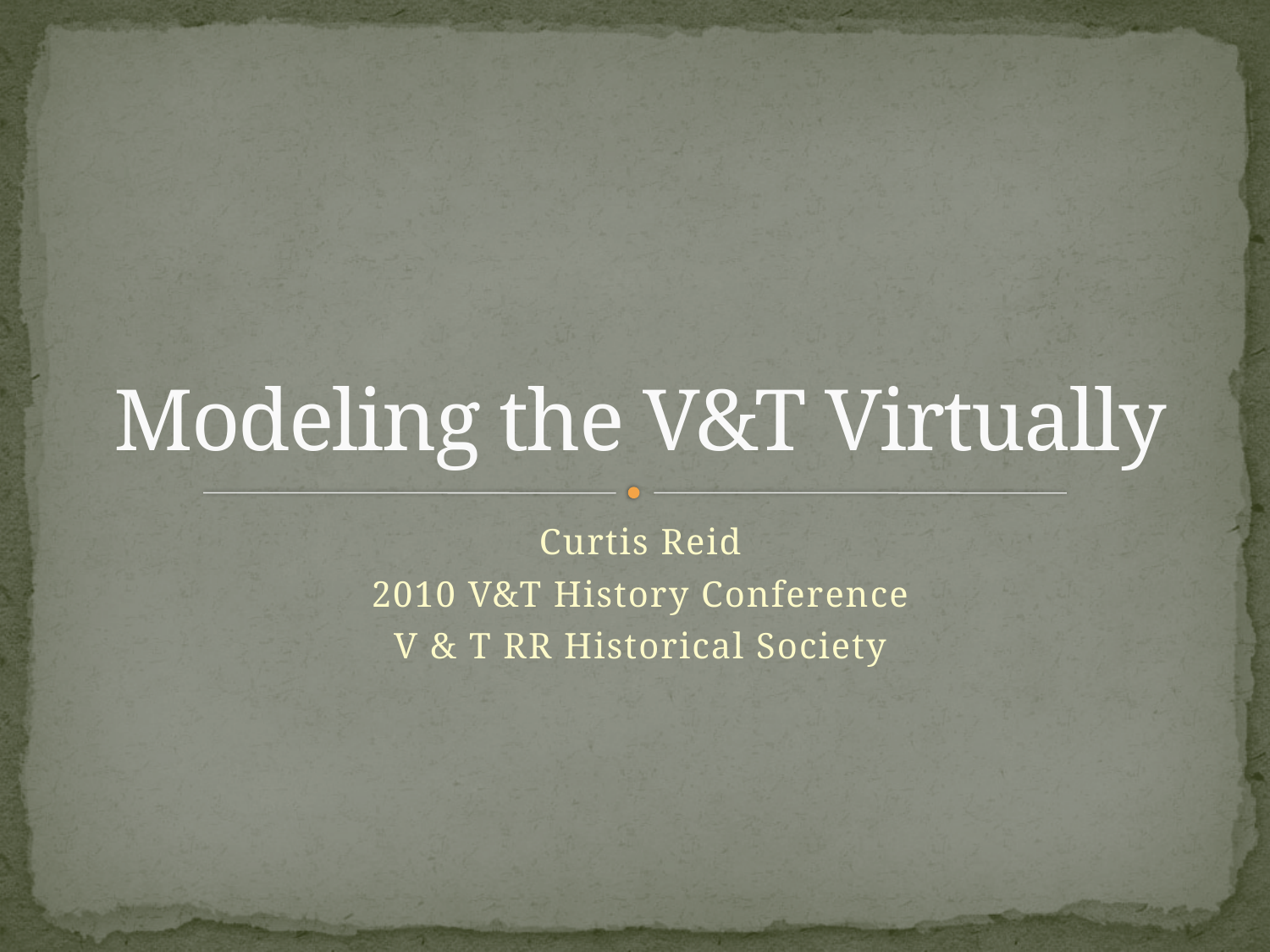

# Modeling the V&T Virtually
Curtis Reid
2010 V&T History Conference
V & T RR Historical Society